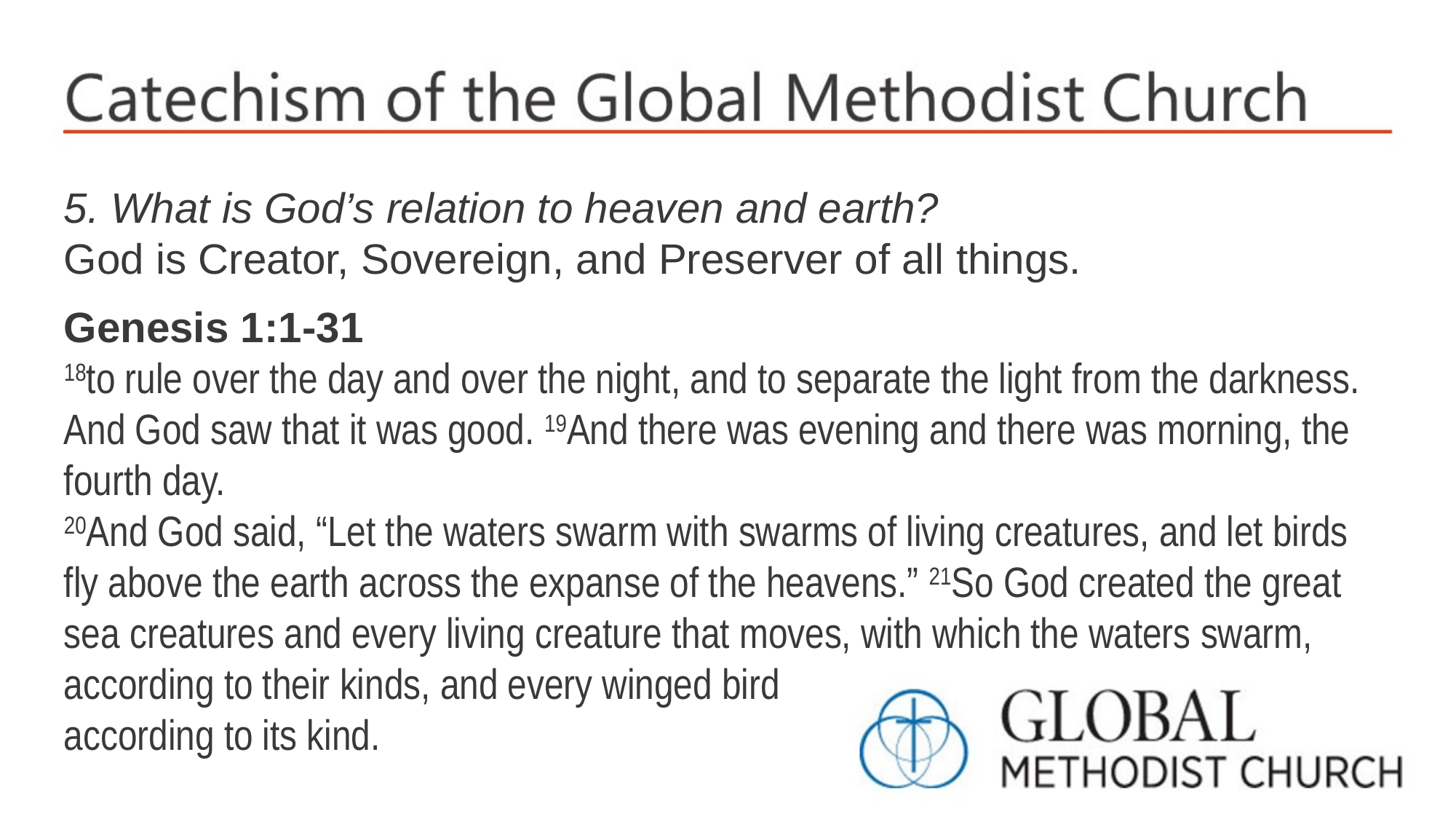

5. What is God’s relation to heaven and earth?
God is Creator, Sovereign, and Preserver of all things.
Genesis 1:1-31
18to rule over the day and over the night, and to separate the light from the darkness. And God saw that it was good. 19And there was evening and there was morning, the fourth day.
20And God said, “Let the waters swarm with swarms of living creatures, and let birds fly above the earth across the expanse of the heavens.” 21So God created the great sea creatures and every living creature that moves, with which the waters swarm, according to their kinds, and every winged bird
according to its kind.